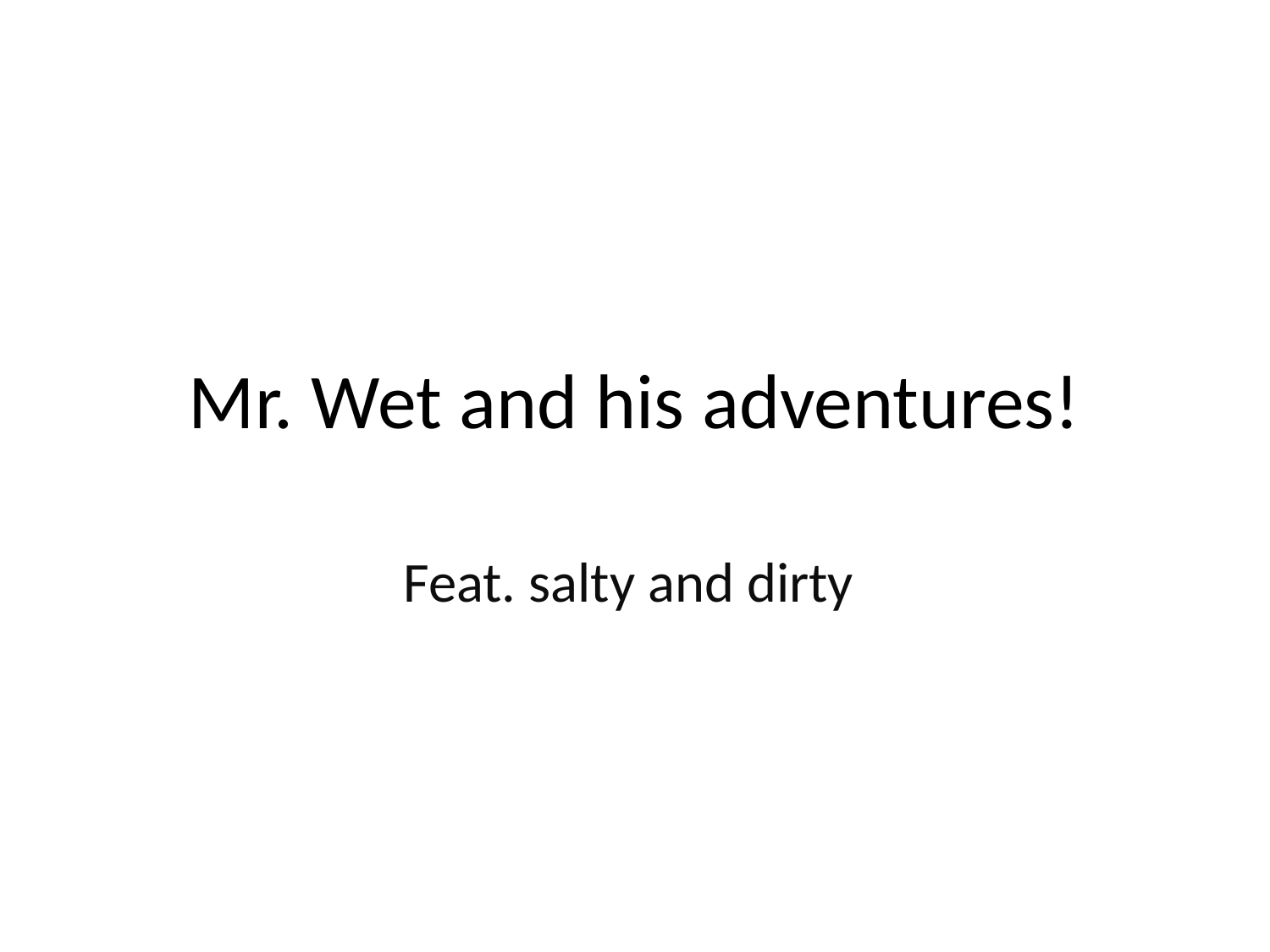

# Mr. Wet and his adventures!
Feat. salty and dirty